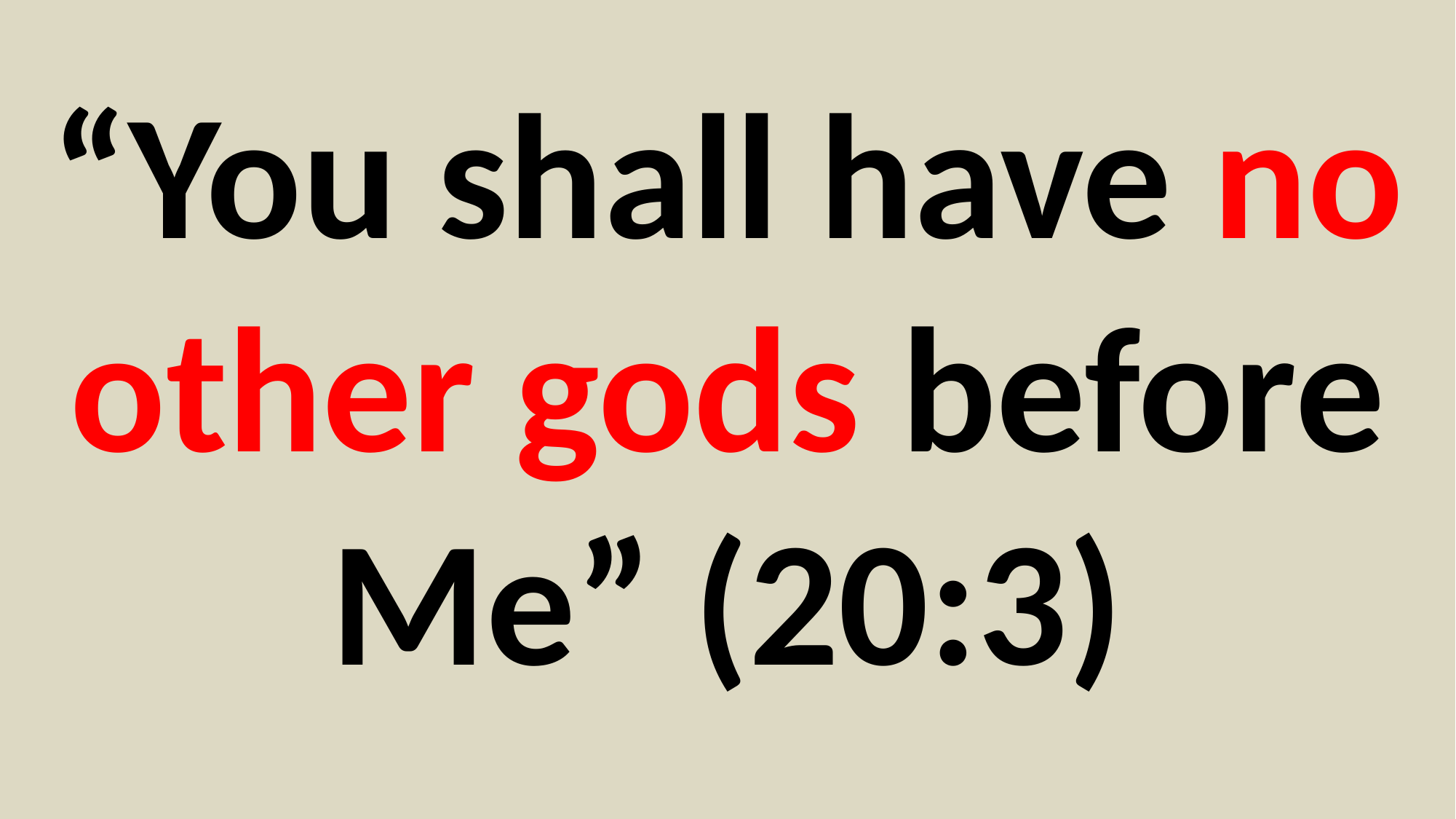

#
“You shall have no other gods before Me” (20:3)